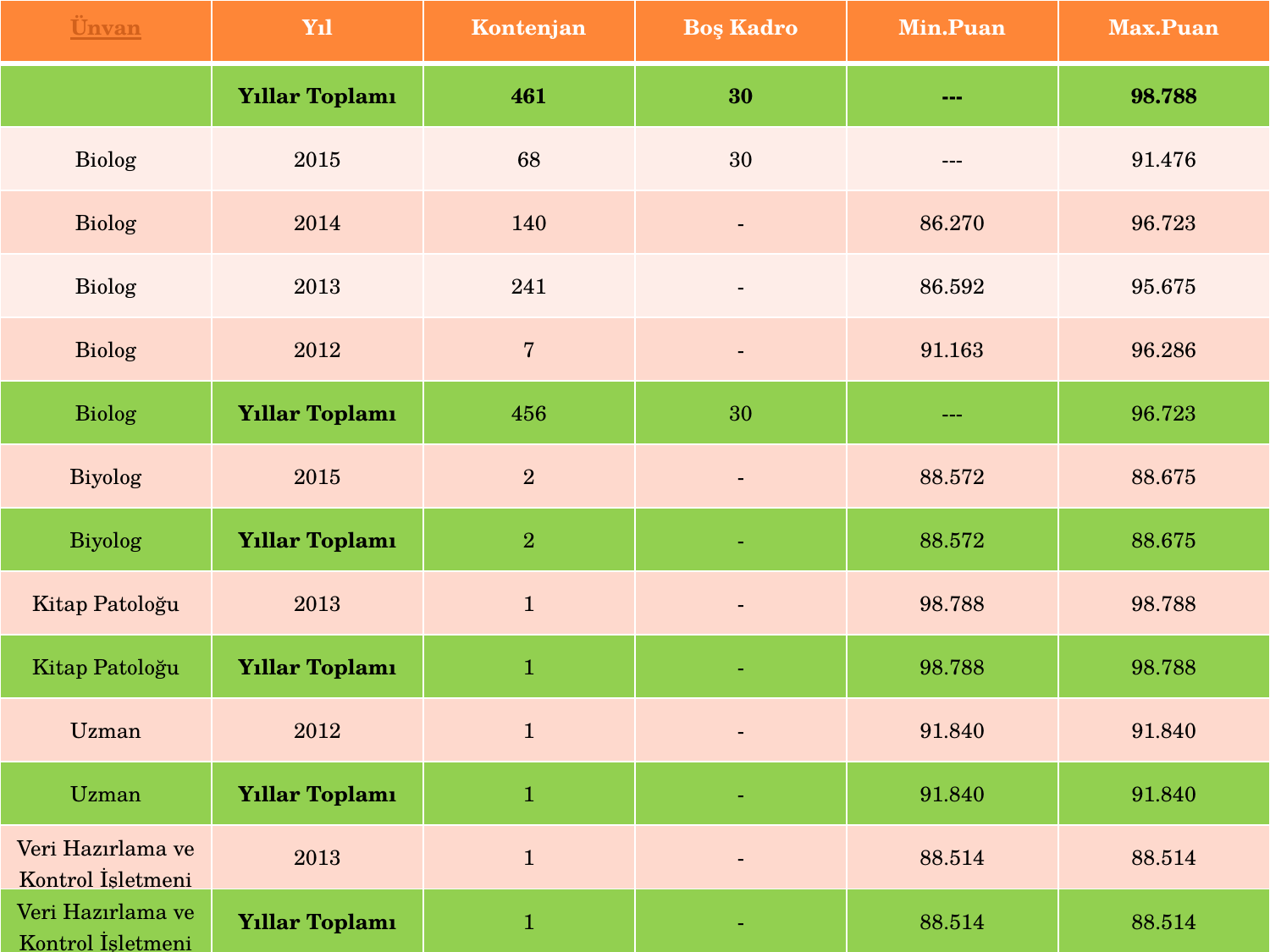

| Ünvan | Yıl | Kontenjan | Boş Kadro | Min.Puan | Max.Puan |
| --- | --- | --- | --- | --- | --- |
|  | Yıllar Toplamı | 461 | 30 | --- | 98.788 |
| Biolog | 2015 | 68 | 30 | --- | 91.476 |
| Biolog | 2014 | 140 | - | 86.270 | 96.723 |
| Biolog | 2013 | 241 | - | 86.592 | 95.675 |
| Biolog | 2012 | 7 | - | 91.163 | 96.286 |
| Biolog | Yıllar Toplamı | 456 | 30 | --- | 96.723 |
| Biyolog | 2015 | 2 | - | 88.572 | 88.675 |
| Biyolog | Yıllar Toplamı | 2 | - | 88.572 | 88.675 |
| Kitap Patoloğu | 2013 | 1 | - | 98.788 | 98.788 |
| Kitap Patoloğu | Yıllar Toplamı | 1 | - | 98.788 | 98.788 |
| Uzman | 2012 | 1 | - | 91.840 | 91.840 |
| Uzman | Yıllar Toplamı | 1 | - | 91.840 | 91.840 |
| Veri Hazırlama ve Kontrol İşletmeni | 2013 | 1 | - | 88.514 | 88.514 |
| Veri Hazırlama ve Kontrol İşletmeni | Yıllar Toplamı | 1 | - | 88.514 | 88.514 |